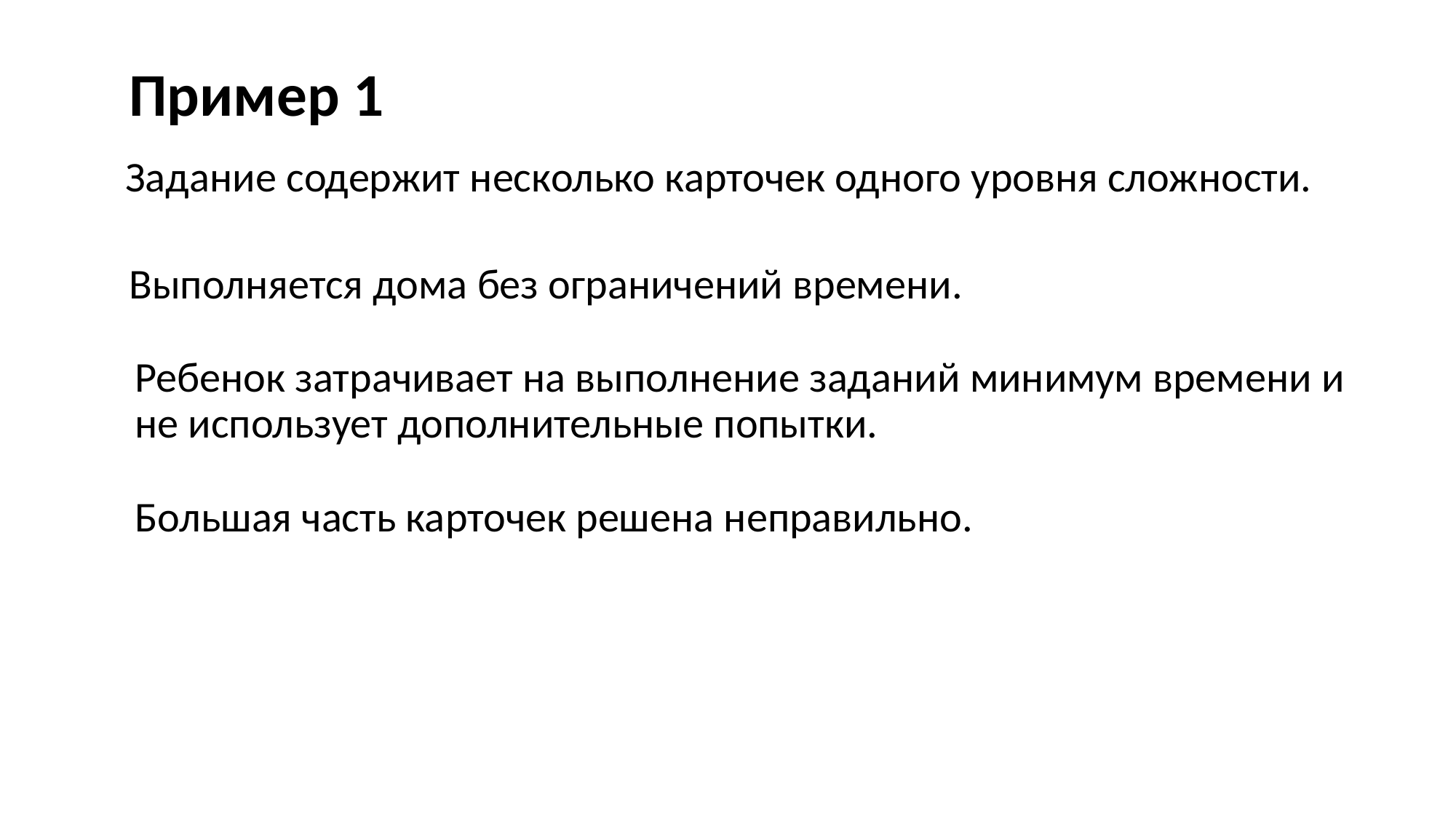

Пример 1
Задание содержит несколько карточек одного уровня сложности.
Выполняется дома без ограничений времени.
Ребенок затрачивает на выполнение заданий минимум времени и не использует дополнительные попытки.
Большая часть карточек решена неправильно.